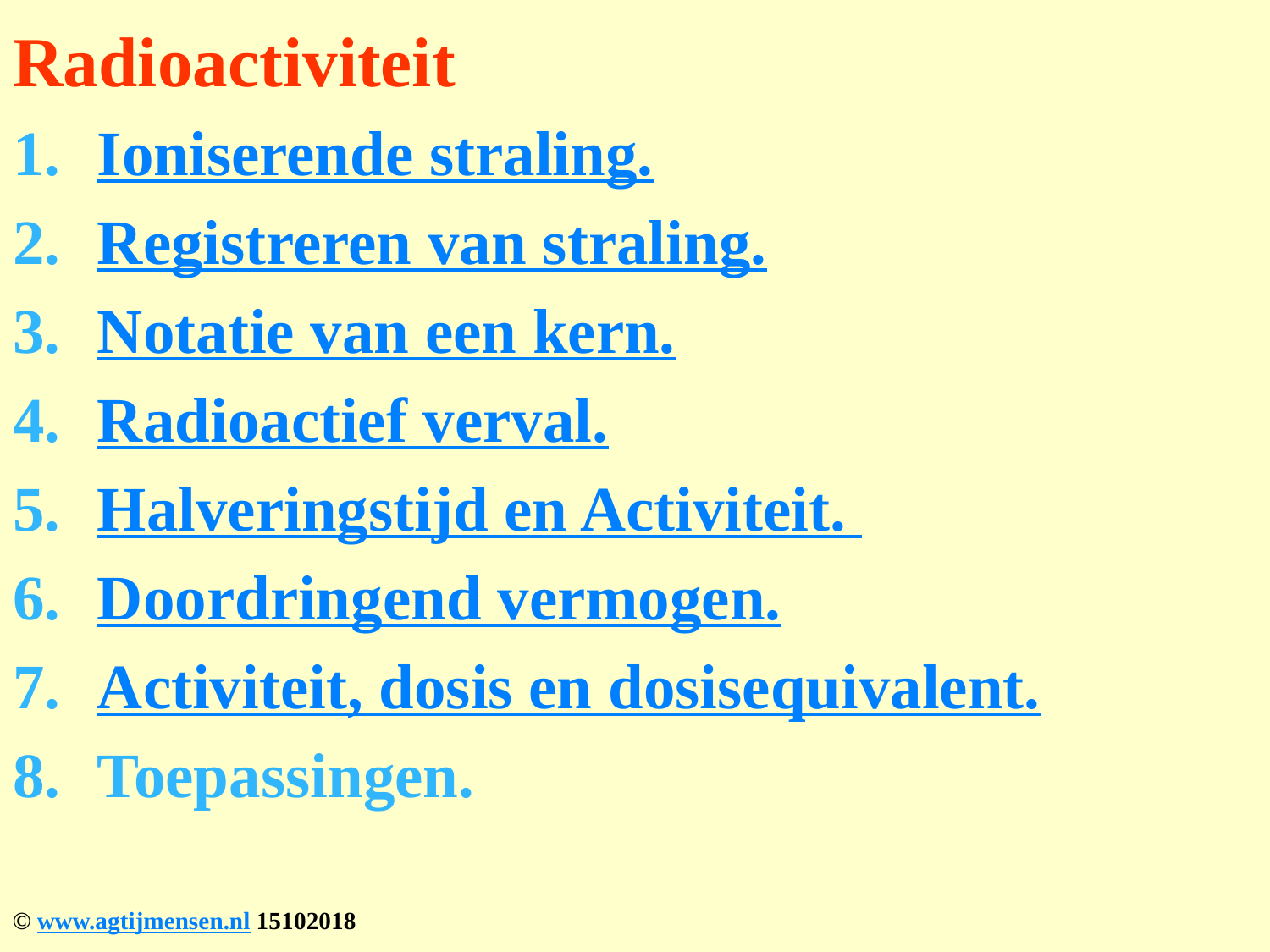

# Radioactiviteit
Ioniserende straling.
Registreren van straling.
Notatie van een kern.
Radioactief verval.
Halveringstijd en Activiteit.
Doordringend vermogen.
Activiteit, dosis en dosisequivalent.
Toepassingen.

© www.agtijmensen.nl 15102018